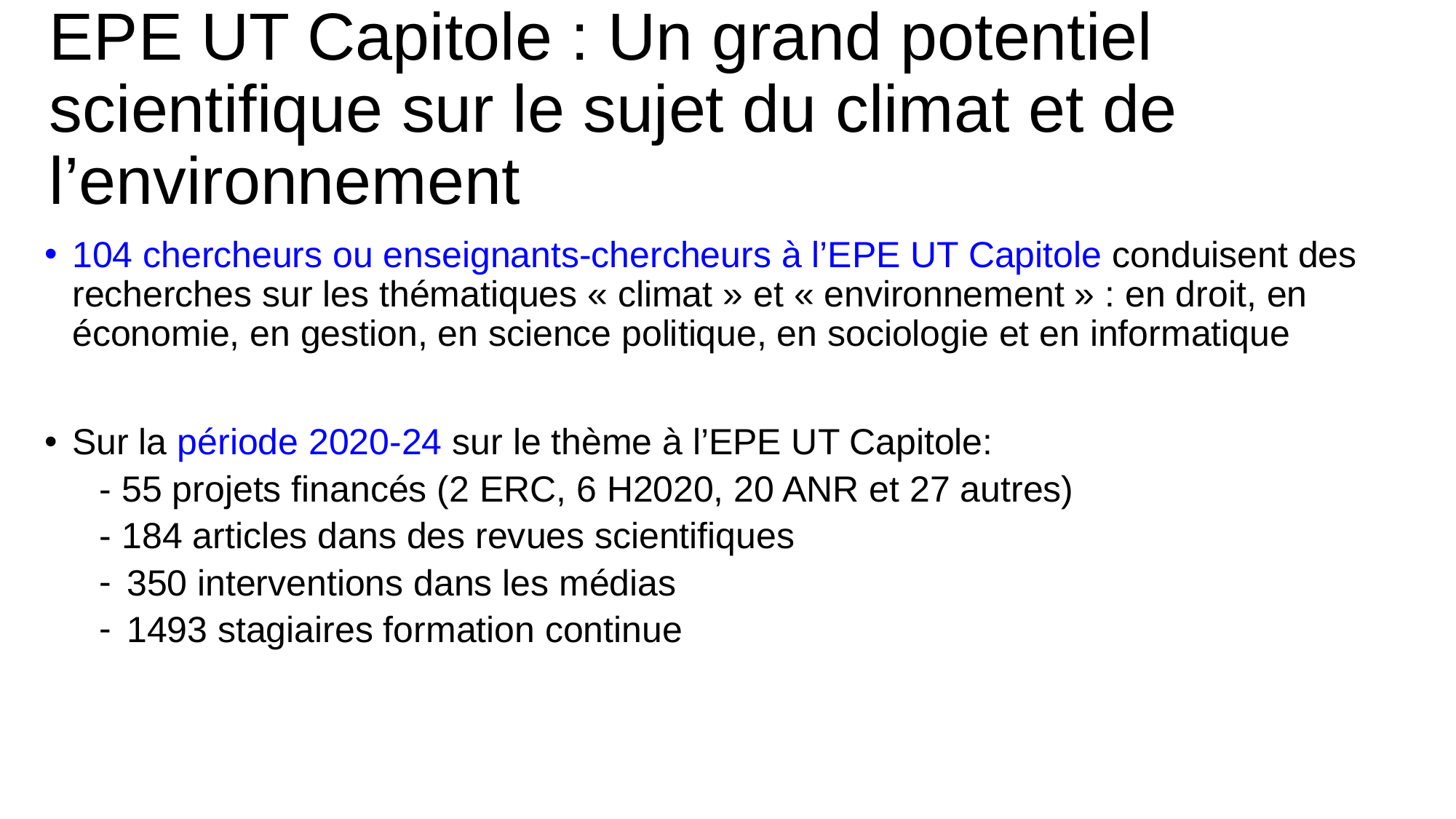

# EPE UT Capitole : Un grand potentiel scientifique sur le sujet du climat et de l’environnement
104 chercheurs ou enseignants-chercheurs à l’EPE UT Capitole conduisent des recherches sur les thématiques « climat » et « environnement » : en droit, en économie, en gestion, en science politique, en sociologie et en informatique

Sur la période 2020-24 sur le thème à l’EPE UT Capitole:
- 55 projets financés (2 ERC, 6 H2020, 20 ANR et 27 autres)
- 184 articles dans des revues scientifiques
350 interventions dans les médias
1493 stagiaires formation continue